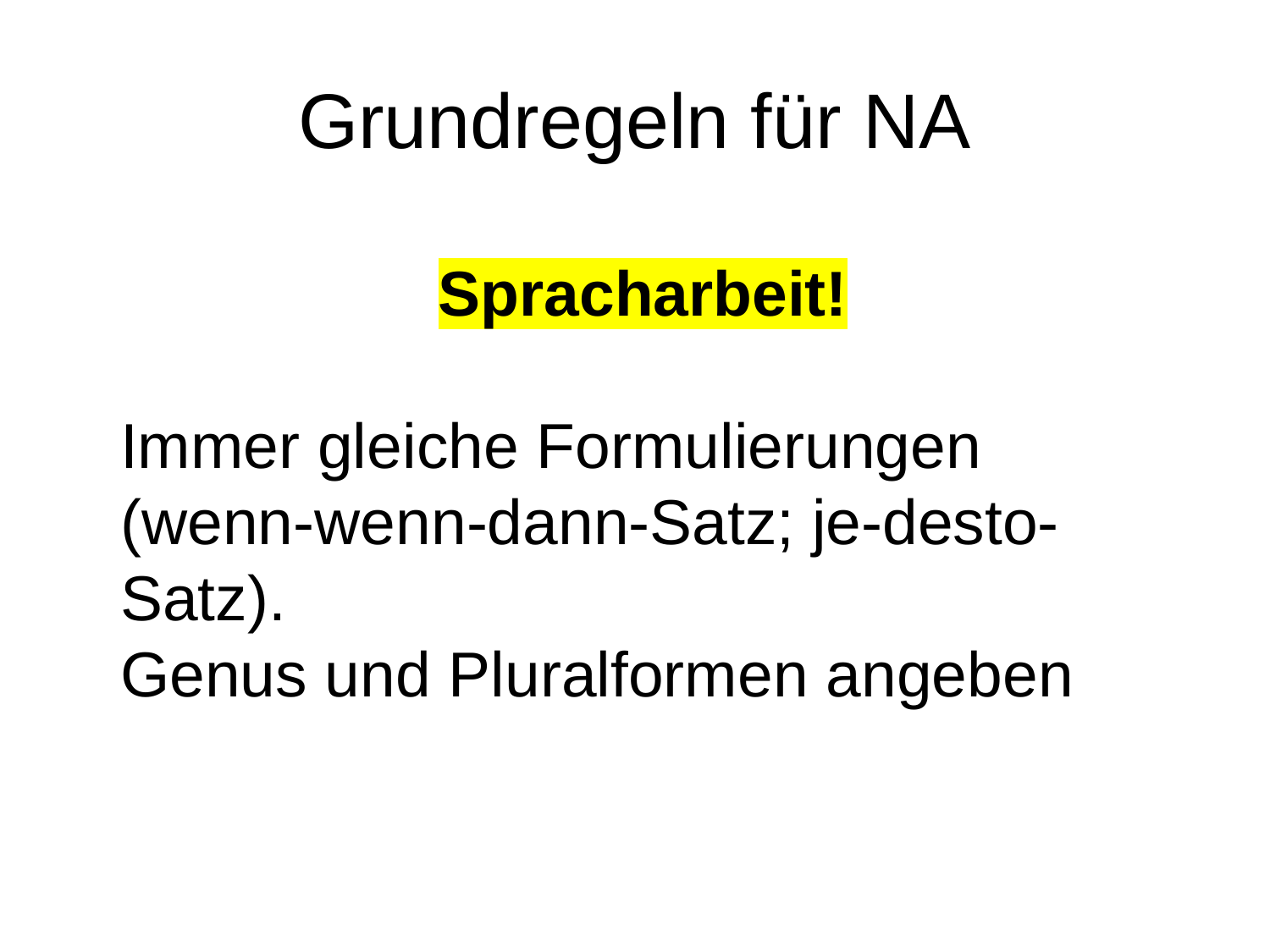

# Grundregeln für NA
Spracharbeit!

Immer gleiche Formulierungen (wenn-wenn-dann-Satz; je-desto-Satz).
Genus und Pluralformen angeben